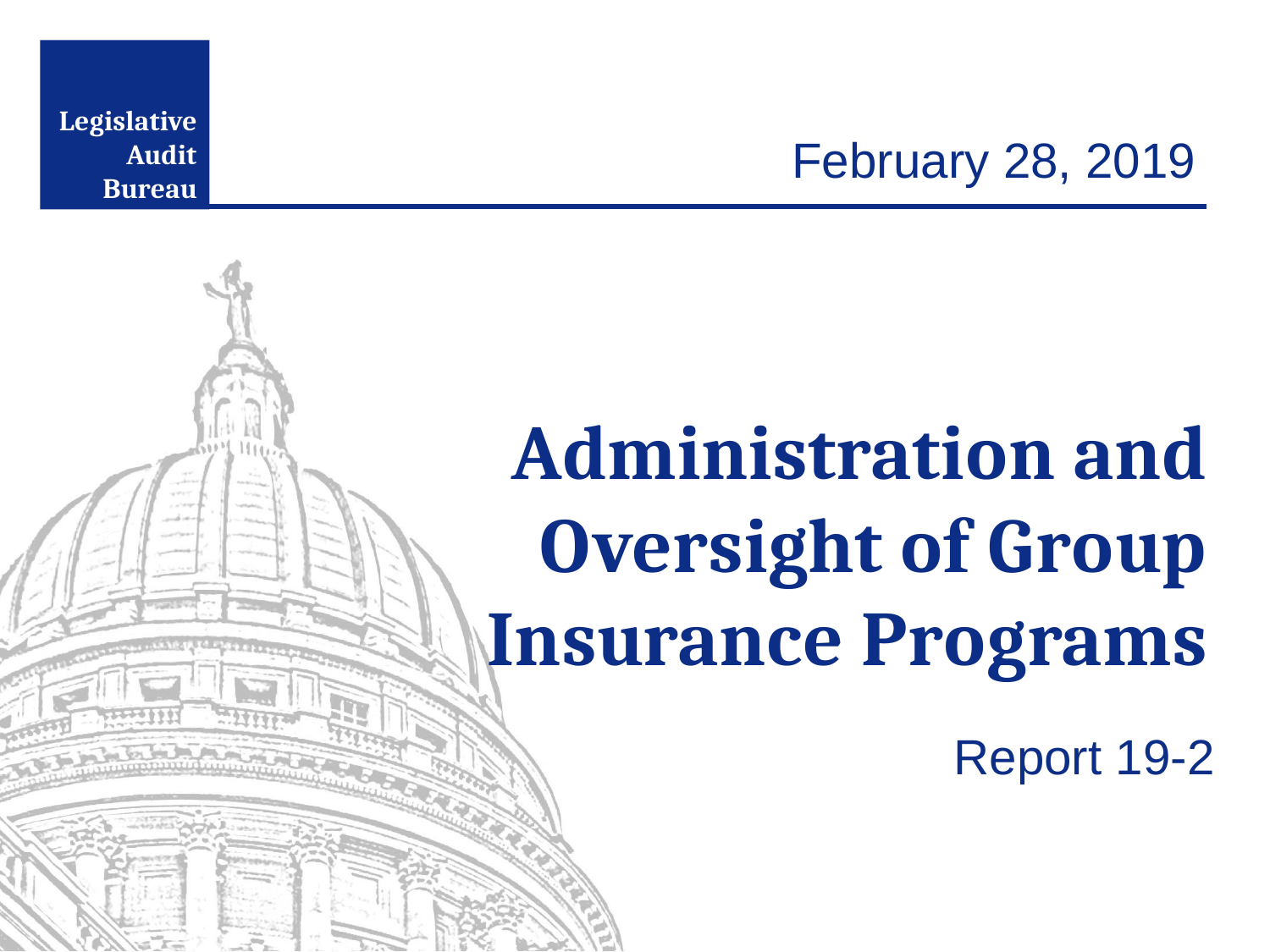

February 28, 2019
Administration and Oversight of Group Insurance Programs
Report 19-2